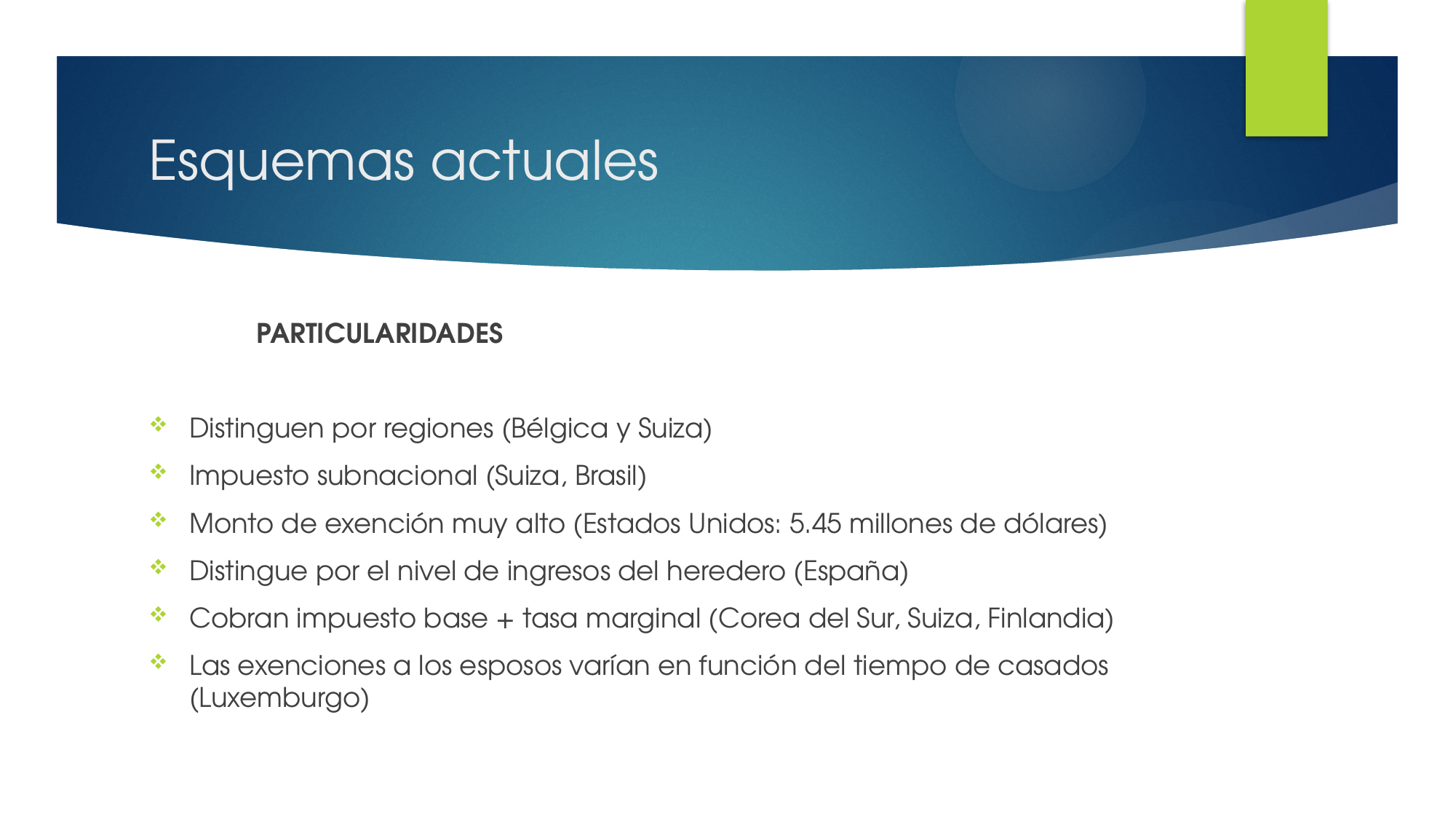

# Esquemas actuales
	PARTICULARIDADES

Distinguen por regiones (Bélgica y Suiza)
Impuesto subnacional (Suiza, Brasil)
Monto de exención muy alto (Estados Unidos: 5.45 millones de dólares)
Distingue por el nivel de ingresos del heredero (España)
Cobran impuesto base + tasa marginal (Corea del Sur, Suiza, Finlandia)
Las exenciones a los esposos varían en función del tiempo de casados (Luxemburgo)